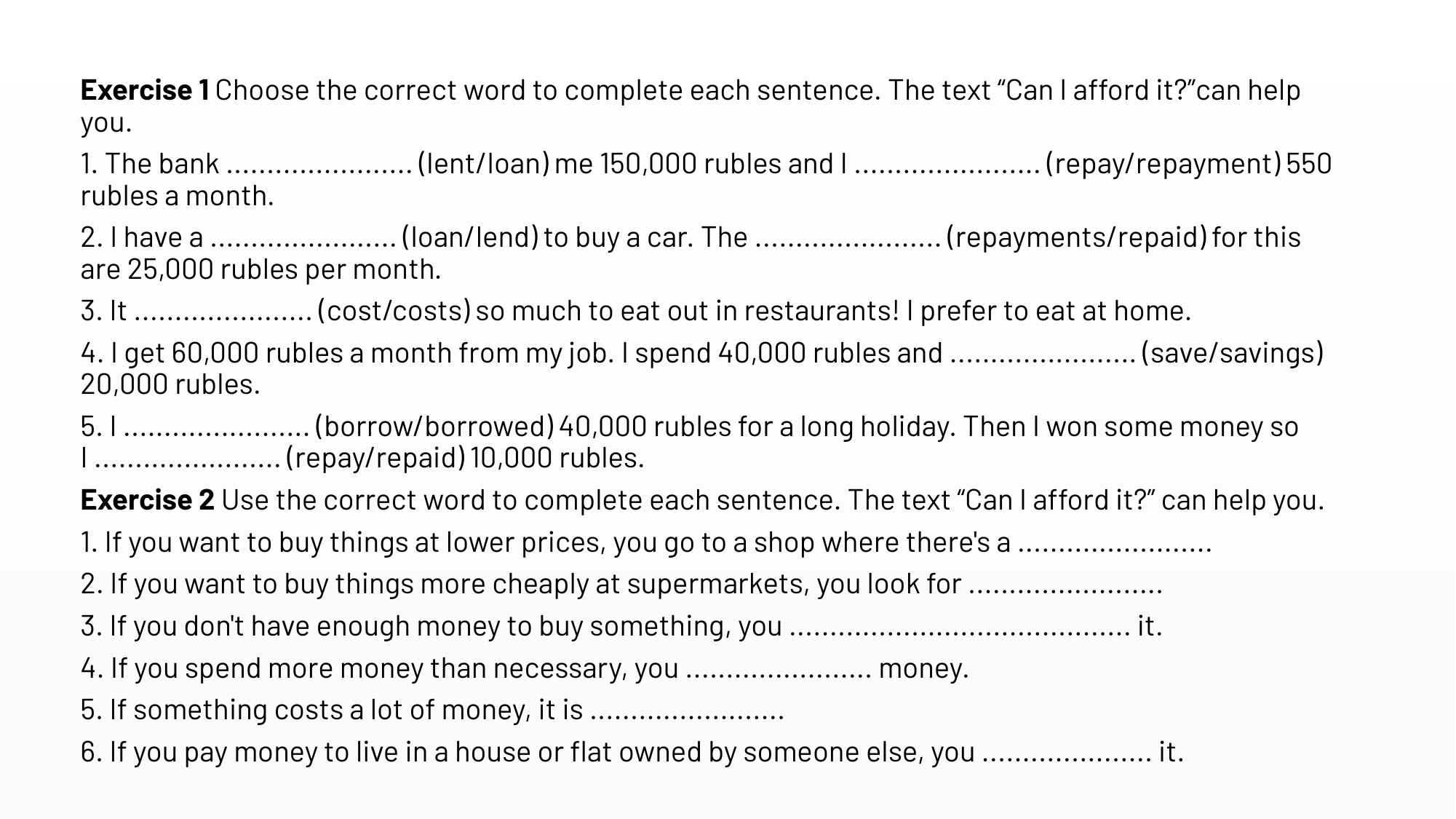

#
Exercise 1 Choose the correct word to complete each sentence. The text “Can I afford it?”can help you.
1. The bank ....................... (lent/loan) me 150,000 rubles and I ....................... (repay/repayment) 550 rubles a month.
2. I have a ....................... (loan/lend) to buy a car. The ....................... (repayments/repaid) for this are 25,000 rubles per month.
3. It ...................... (cost/costs) so much to eat out in restaurants! I prefer to eat at home.
4. I get 60,000 rubles a month from my job. I spend 40,000 rubles and ....................... (save/savings) 20,000 rubles.
5. I ....................... (borrow/borrowed) 40,000 rubles for a long holiday. Then I won some money so I ....................... (repay/repaid) 10,000 rubles.
Exercise 2 Use the correct word to complete each sentence. The text “Can I afford it?” can help you.
1. If you want to buy things at lower prices, you go to a shop where there's a ........................
2. If you want to buy things more cheaply at supermarkets, you look for ........................
3. If you don't have enough money to buy something, you .......................................... it.
4. If you spend more money than necessary, you ....................... money.
5. If something costs a lot of money, it is ........................
6. If you pay money to live in a house or flat owned by someone else, you ..................... it.